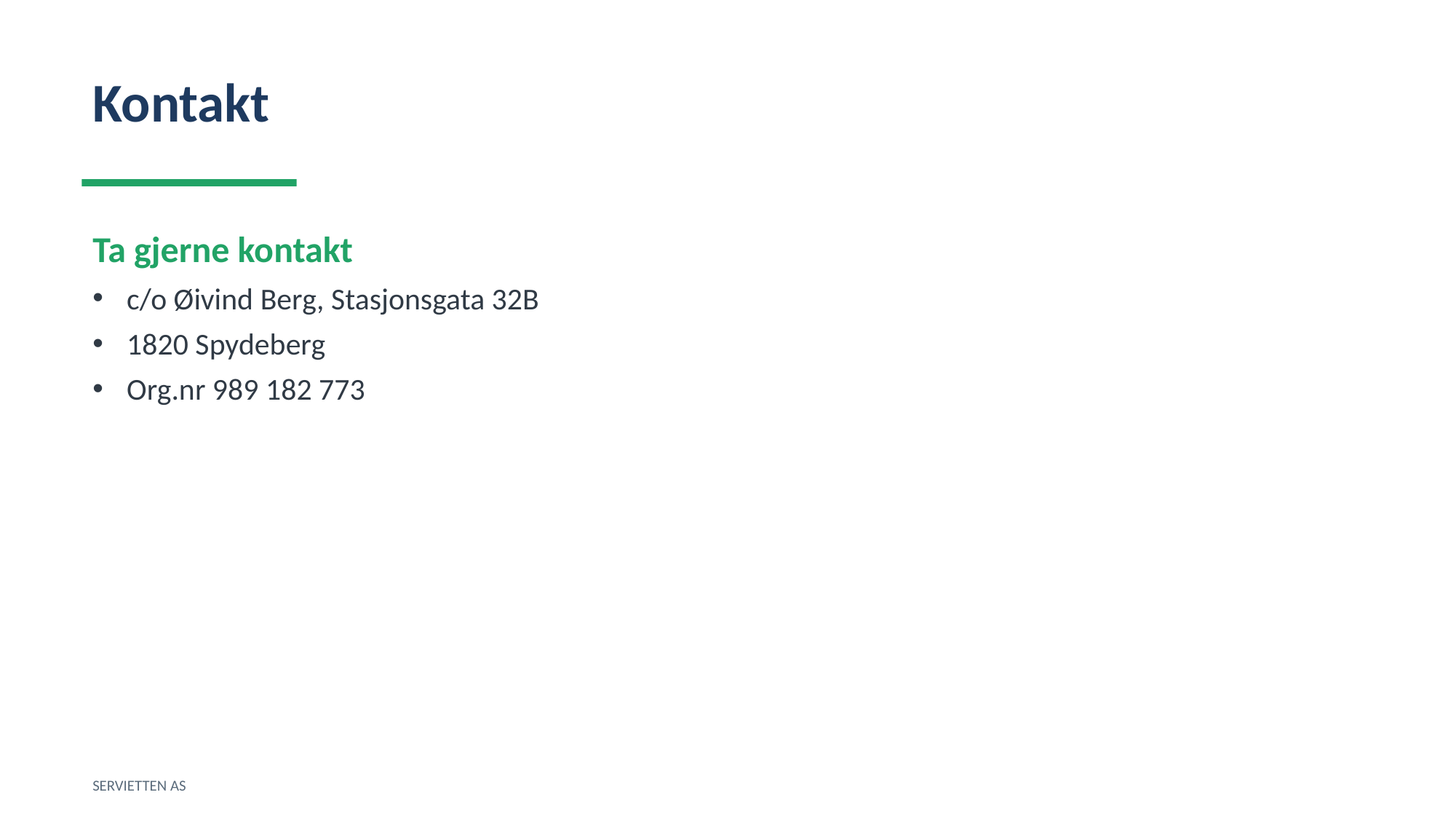

Kontakt

Ta gjerne kontakt
c/o Øivind Berg, Stasjonsgata 32B
1820 Spydeberg
Org.nr 989 182 773
SERVIETTEN AS